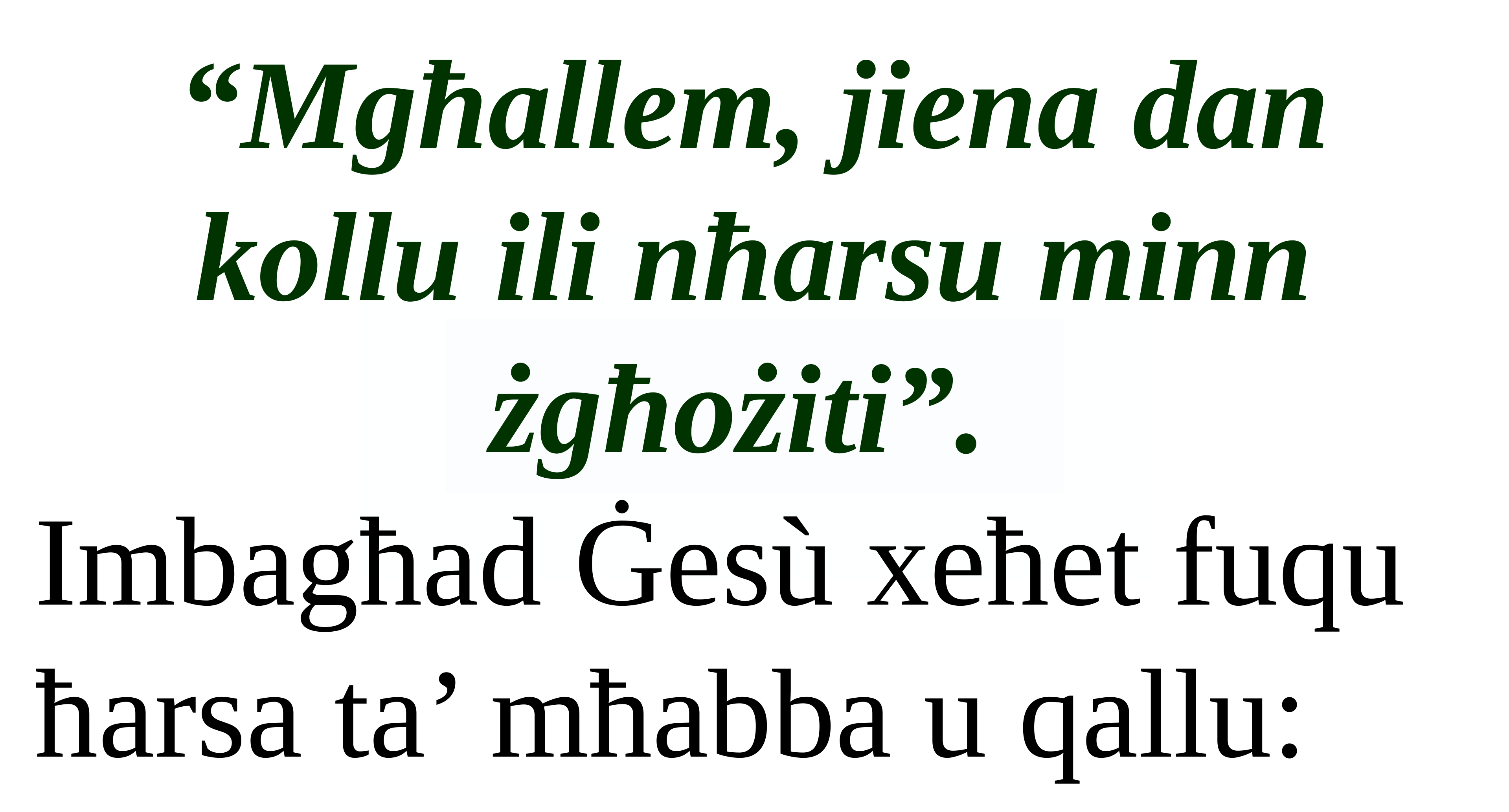

“Mgħallem, jiena dan kollu ili nħarsu minn żgħożiti”.
Imbagħad Ġesù xeħet fuqu ħarsa ta’ mħabba u qallu: